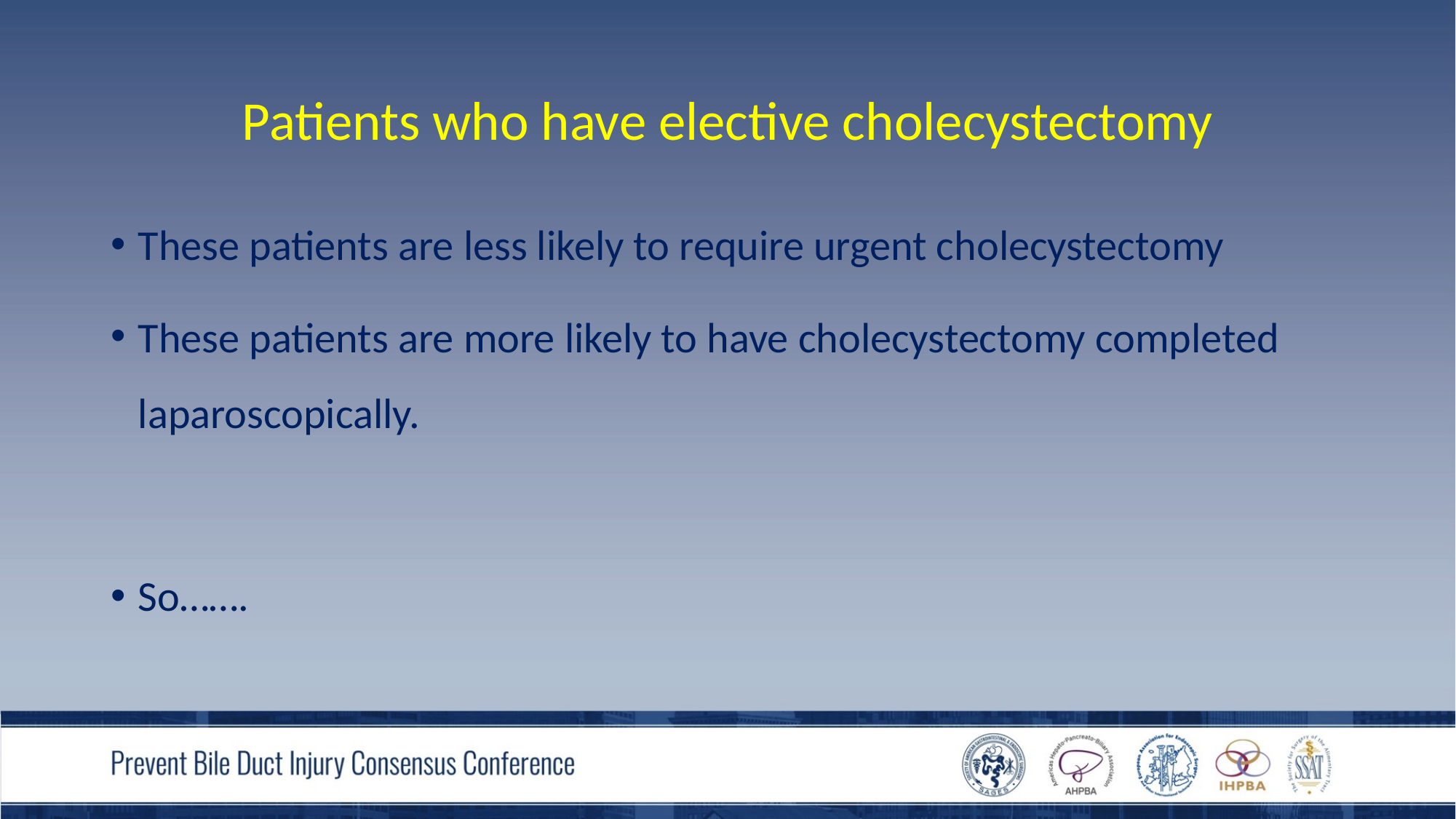

# Patients who have elective cholecystectomy
These patients are less likely to require urgent cholecystectomy
These patients are more likely to have cholecystectomy completed laparoscopically.

So…….